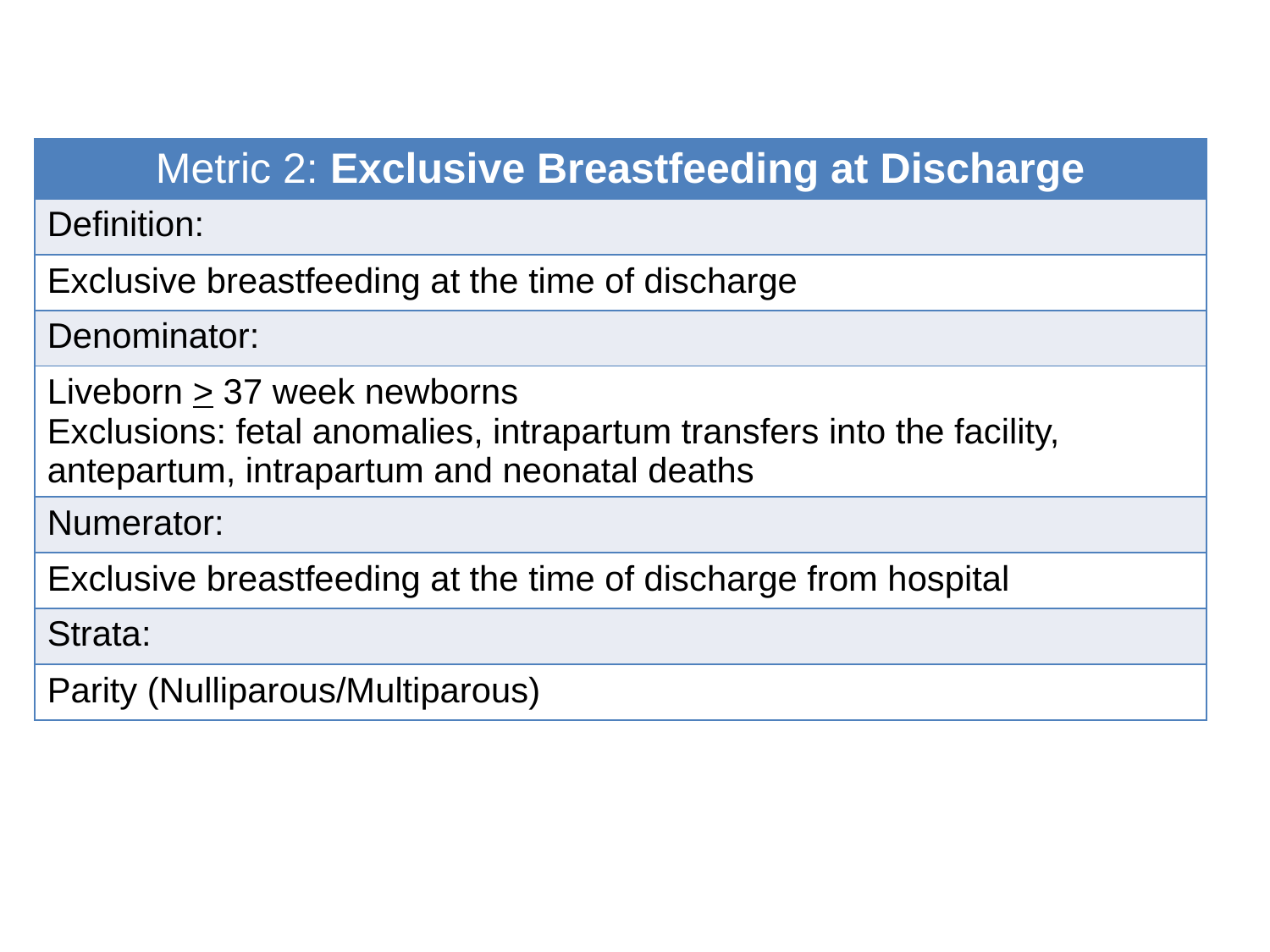

|  |
| --- |
|  |
|  |
|  |
|  |
|  |
|  |
|  |
|  |
|  |
|  |
|  |
|  |
|  |
| Metric 2: Exclusive Breastfeeding at Discharge |
| --- |
| Definition: |
| Exclusive breastfeeding at the time of discharge |
| Denominator: |
| Liveborn > 37 week newborns Exclusions: fetal anomalies, intrapartum transfers into the facility, antepartum, intrapartum and neonatal deaths |
| Numerator: |
| Exclusive breastfeeding at the time of discharge from hospital |
| Strata: |
| Parity (Nulliparous/Multiparous) |